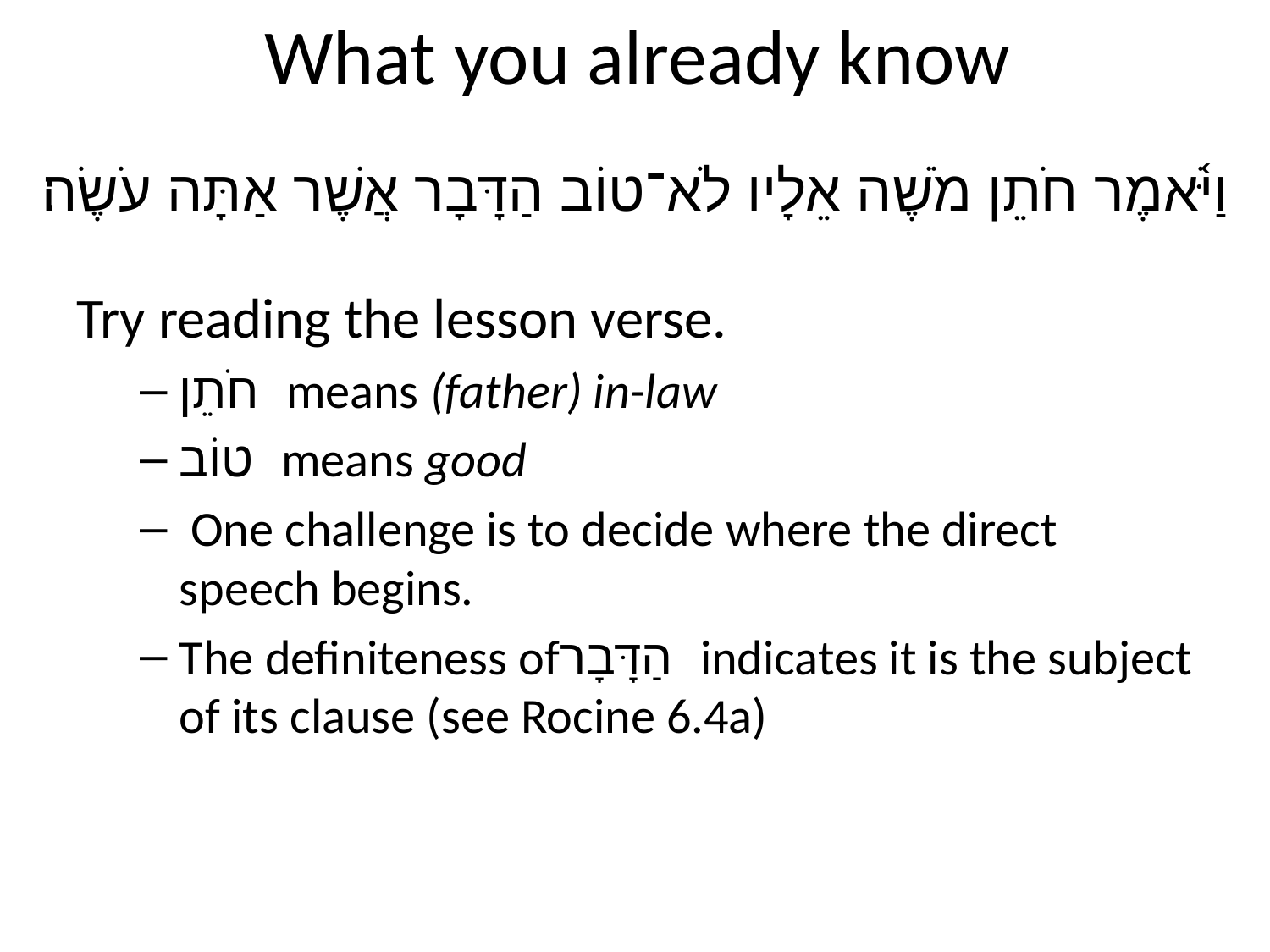

# What you already know
וַיֹּ֫אמֶר חֹתֵן מֹשֶׁה אֵלָיו לֹא־טוֹב הַדָּבָר אֲשֶׁר אַתָּה עֹשֶׂה׃
Try reading the lesson verse.
חֹתֵן  means (father) in-law
טוֹב  means good
 One challenge is to decide where the direct speech begins.
The definiteness ofהַדָּבָר  indicates it is the subject of its clause (see Rocine 6.4a)